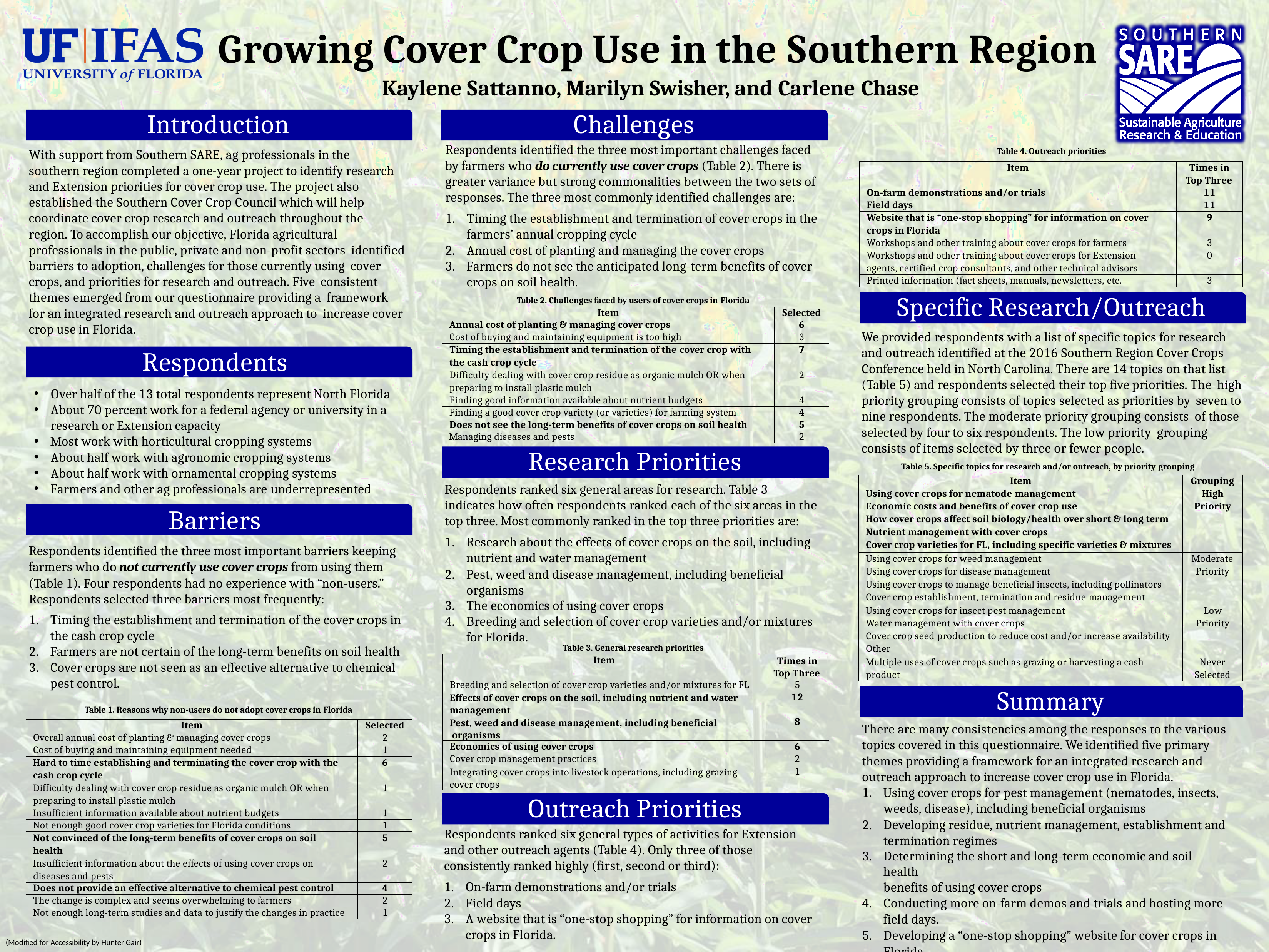

# Growing Cover Crop Use in the Southern Region

Kaylene Sattanno, Marilyn Swisher, and Carlene Chase
Introduction
With support from Southern SARE, ag professionals in the  southern region completed a one-year project to identify research  and Extension priorities for cover crop use. The project also  established the Southern Cover Crop Council which will help  coordinate cover crop research and outreach throughout the  region. To accomplish our objective, Florida agricultural  professionals in the public, private and non-profit sectors  identified barriers to adoption, challenges for those currently using  cover crops, and priorities for research and outreach. Five  consistent themes emerged from our questionnaire providing a  framework for an integrated research and outreach approach to  increase cover crop use in Florida.
Challenges
Respondents identified the three most important challenges faced  by farmers who do currently use cover crops (Table 2). There is  greater variance but strong commonalities between the two sets of  responses. The three most commonly identified challenges are:

Table 4. Outreach priorities
| Item | Times in Top Three |
| --- | --- |
| On-farm demonstrations and/or trials | 11 |
| Field days | 11 |
| Website that is “one-stop shopping” for information on cover crops in Florida | 9 |
| Workshops and other training about cover crops for farmers | 3 |
| Workshops and other training about cover crops for Extension agents, certified crop consultants, and other technical advisors | 0 |
| Printed information (fact sheets, manuals, newsletters, etc. | 3 |
Timing the establishment and termination of cover crops in the  farmers’ annual cropping cycle
Annual cost of planting and managing the cover crops
Farmers do not see the anticipated long-term benefits of cover  crops on soil health.
Table 2. Challenges faced by users of cover crops in Florida
Specific Research/Outreach
We provided respondents with a list of specific topics for research  and outreach identified at the 2016 Southern Region Cover Crops  Conference held in North Carolina. There are 14 topics on that list  (Table 5) and respondents selected their top five priorities. The  high priority grouping consists of topics selected as priorities by  seven to nine respondents. The moderate priority grouping consists  of those selected by four to six respondents. The low priority  grouping consists of items selected by three or fewer people.
Table 5. Specific topics for research and/or outreach, by priority grouping

| Item | Selected |
| --- | --- |
| Annual cost of planting & managing cover crops | 6 |
| Cost of buying and maintaining equipment is too high | 3 |
| Timing the establishment and termination of the cover crop with the cash crop cycle | 7 |
| Difficulty dealing with cover crop residue as organic mulch OR when preparing to install plastic mulch | 2 |
| Finding good information available about nutrient budgets | 4 |
| Finding a good cover crop variety (or varieties) for farming system | 4 |
| Does not see the long-term benefits of cover crops on soil health | 5 |
| Managing diseases and pests | 2 |
Respondents
Over half of the 13 total respondents represent North Florida
About 70 percent work for a federal agency or university in a  research or Extension capacity
Most work with horticultural cropping systems
About half work with agronomic cropping systems
About half work with ornamental cropping systems
Farmers and other ag professionals are underrepresented

Research Priorities
Respondents ranked six general areas for research. Table 3  indicates how often respondents ranked each of the six areas in the  top three. Most commonly ranked in the top three priorities are:

| Item | Grouping |
| --- | --- |
| Using cover crops for nematode management Economic costs and benefits of cover crop use How cover crops affect soil biology/health over short & long term Nutrient management with cover crops Cover crop varieties for FL, including specific varieties & mixtures | High Priority |
| Using cover crops for weed management Using cover crops for disease management Using cover crops to manage beneficial insects, including pollinators Cover crop establishment, termination and residue management | Moderate Priority |
| Using cover crops for insect pest management Water management with cover crops Cover crop seed production to reduce cost and/or increase availability Other | Low Priority |
| Multiple uses of cover crops such as grazing or harvesting a cash product | Never Selected |
Barriers

Research about the effects of cover crops on the soil, including  nutrient and water management
Pest, weed and disease management, including beneficial  organisms
The economics of using cover crops
Breeding and selection of cover crop varieties and/or mixtures  for Florida.
Table 3. General research priorities
Respondents identified the three most important barriers keeping  farmers who do not currently use cover crops from using them
(Table 1). Four respondents had no experience with “non-users.”  Respondents selected three barriers most frequently:
Timing the establishment and termination of the cover crops in  the cash crop cycle
Farmers are not certain of the long-term benefits on soil health
Cover crops are not seen as an effective alternative to chemical  pest control.
| Item | Times in Top Three |
| --- | --- |
| Breeding and selection of cover crop varieties and/or mixtures for FL | 5 |
| Effects of cover crops on the soil, including nutrient and water management | 12 |
| Pest, weed and disease management, including beneficial organisms | 8 |
| Economics of using cover crops | 6 |
| Cover crop management practices | 2 |
| Integrating cover crops into livestock operations, including grazing cover crops | 1 |
Summary
There are many consistencies among the responses to the various  topics covered in this questionnaire. We identified five primary  themes providing a framework for an integrated research and  outreach approach to increase cover crop use in Florida.

Table 1. Reasons why non-users do not adopt cover crops in Florida
| Item | Selected |
| --- | --- |
| Overall annual cost of planting & managing cover crops | 2 |
| Cost of buying and maintaining equipment needed | 1 |
| Hard to time establishing and terminating the cover crop with the cash crop cycle | 6 |
| Difficulty dealing with cover crop residue as organic mulch OR when preparing to install plastic mulch | 1 |
| Insufficient information available about nutrient budgets | 1 |
| Not enough good cover crop varieties for Florida conditions | 1 |
| Not convinced of the long-term benefits of cover crops on soil health | 5 |
| Insufficient information about the effects of using cover crops on diseases and pests | 2 |
| Does not provide an effective alternative to chemical pest control | 4 |
| The change is complex and seems overwhelming to farmers | 2 |
| Not enough long-term studies and data to justify the changes in practice | 1 |
Using cover crops for pest management (nematodes, insects,  weeds, disease), including beneficial organisms
Developing residue, nutrient management, establishment and  termination regimes
Determining the short and long-term economic and soil health
benefits of using cover crops
Conducting more on-farm demos and trials and hosting more  field days.
Developing a “one-stop shopping” website for cover crops in  Florida.
Outreach Priorities
Respondents ranked six general types of activities for Extension  and other outreach agents (Table 4). Only three of those  consistently ranked highly (first, second or third):

On-farm demonstrations and/or trials
Field days
A website that is “one-stop shopping” for information on cover  crops in Florida.
(Modified for Accessibility by Hunter Gair)